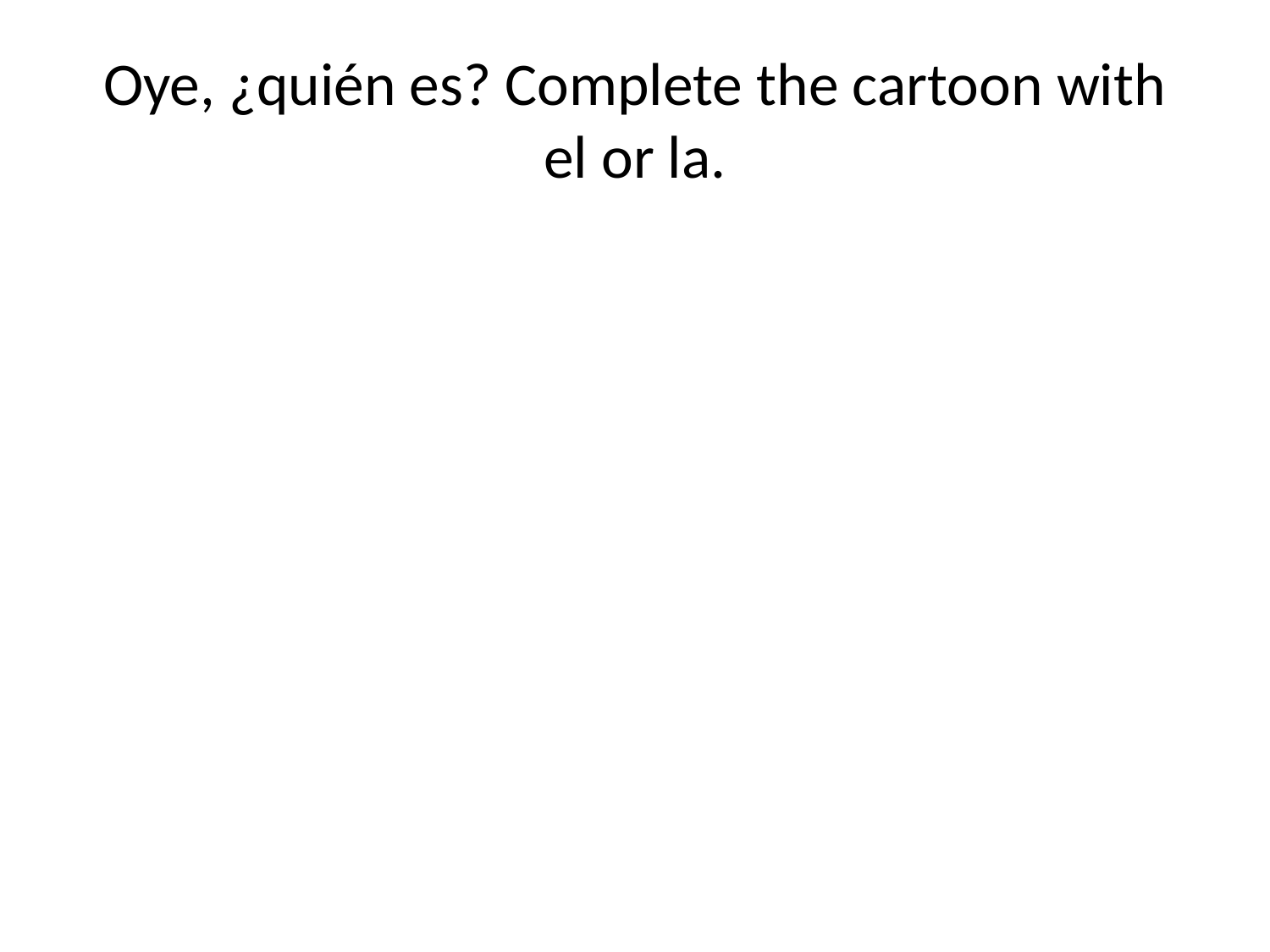

# Oye, ¿quién es? Complete the cartoon with el or la.